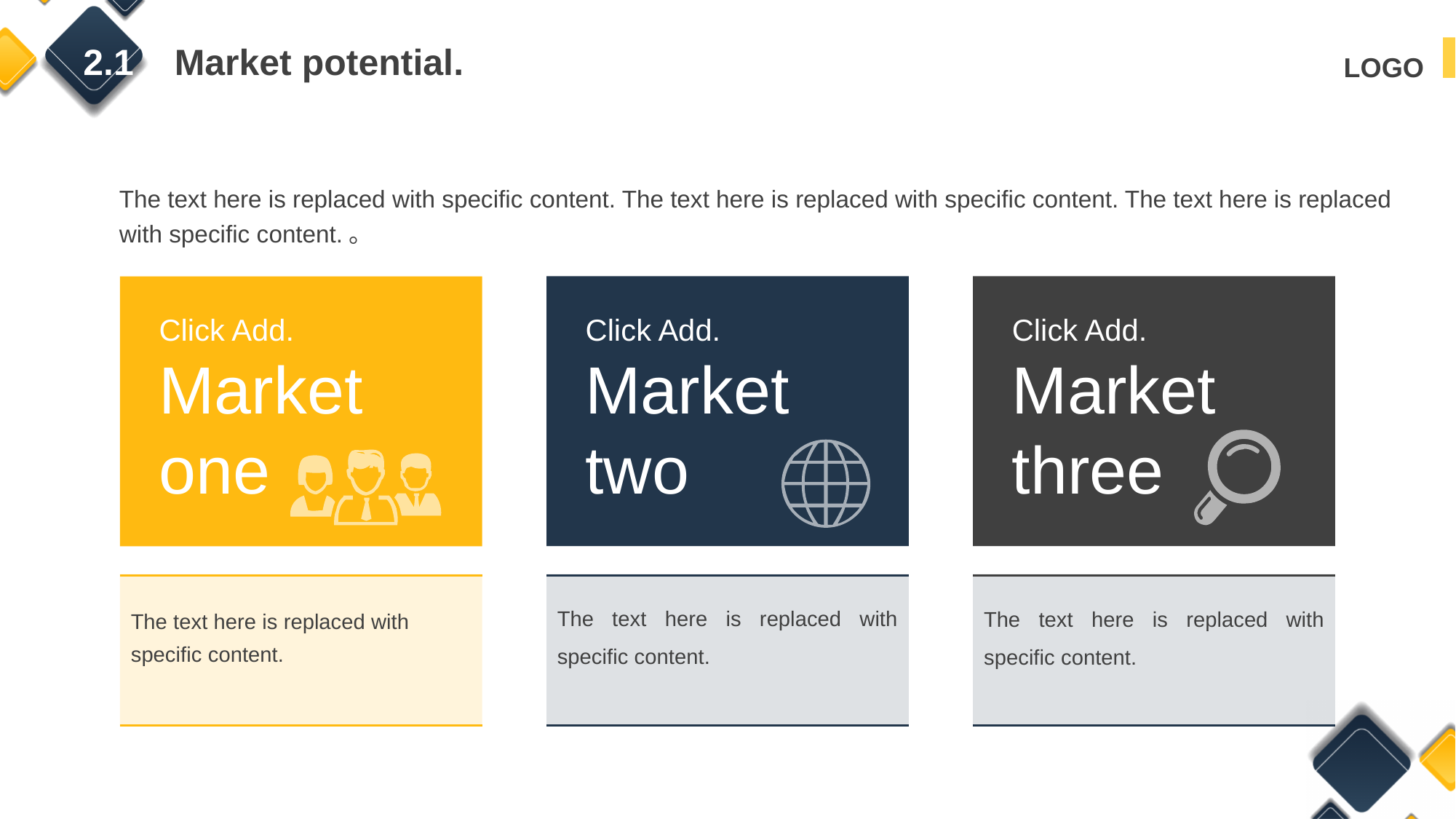

2.1    Market potential.
The text here is replaced with specific content. The text here is replaced with specific content. The text here is replaced with specific content.。

Click Add.
Market two

The text here is replaced with specific content.

Click Add.
Market three

The text here is replaced with specific content.

Click Add.
Market one

The text here is replaced with specific content.